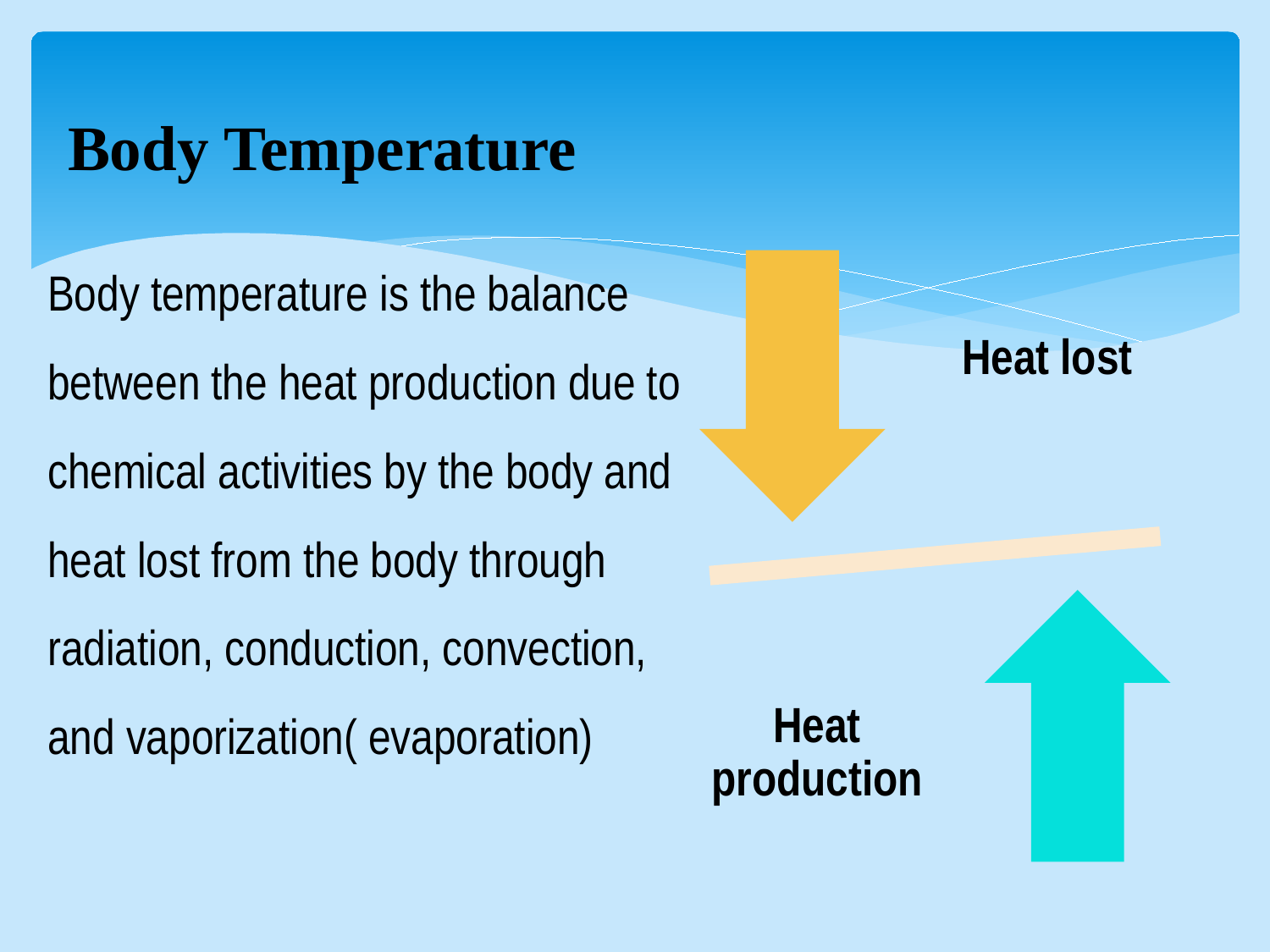

# Body Temperature
Heat lost
Heat production
Body temperature is the balance between the heat production due to chemical activities by the body and heat lost from the body through radiation, conduction, convection, and vaporization( evaporation)